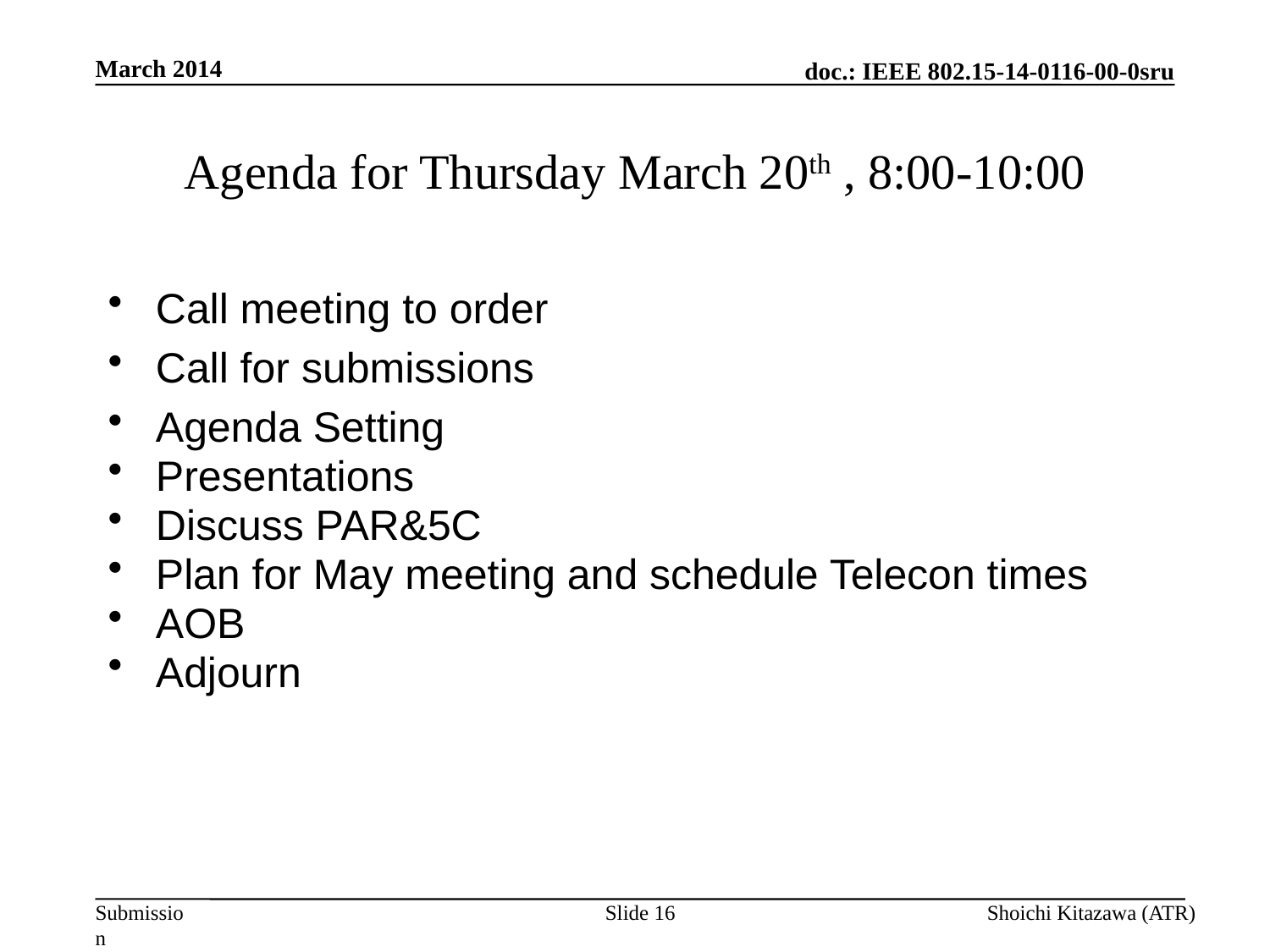

March 2014
# Agenda for Thursday March 20th , 8:00-10:00
Call meeting to order
Call for submissions
Agenda Setting
Presentations
Discuss PAR&5C
Plan for May meeting and schedule Telecon times
AOB
Adjourn

Slide 16
Shoichi Kitazawa (ATR)